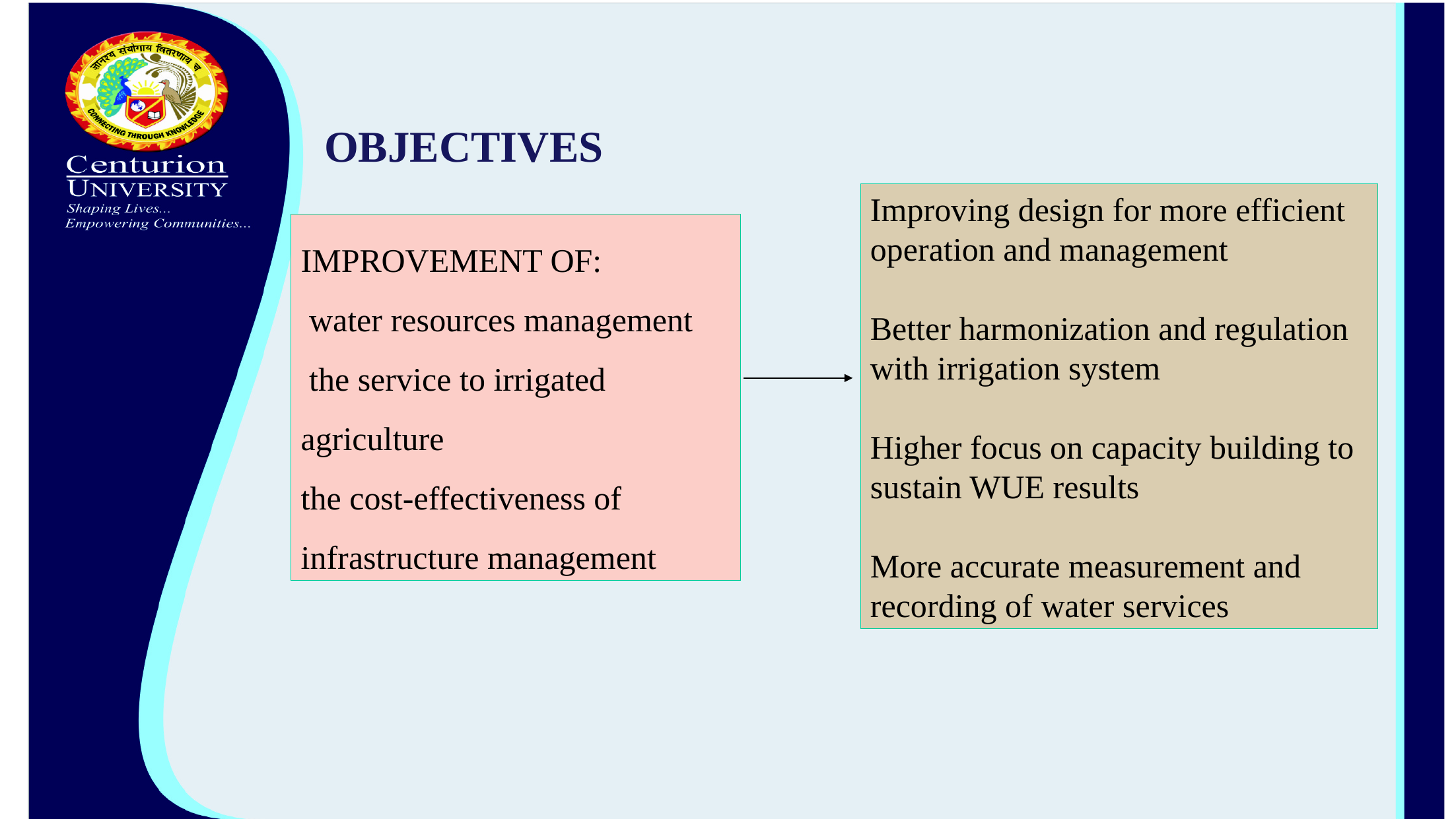

OBJECTIVES
Improving design for more efficient
operation and management

Better harmonization and regulation
with irrigation system

Higher focus on capacity building to
sustain WUE results

More accurate measurement and
recording of water services
IMPROVEMENT OF:
 water resources management
 the service to irrigated agriculture
the cost-effectiveness of infrastructure management